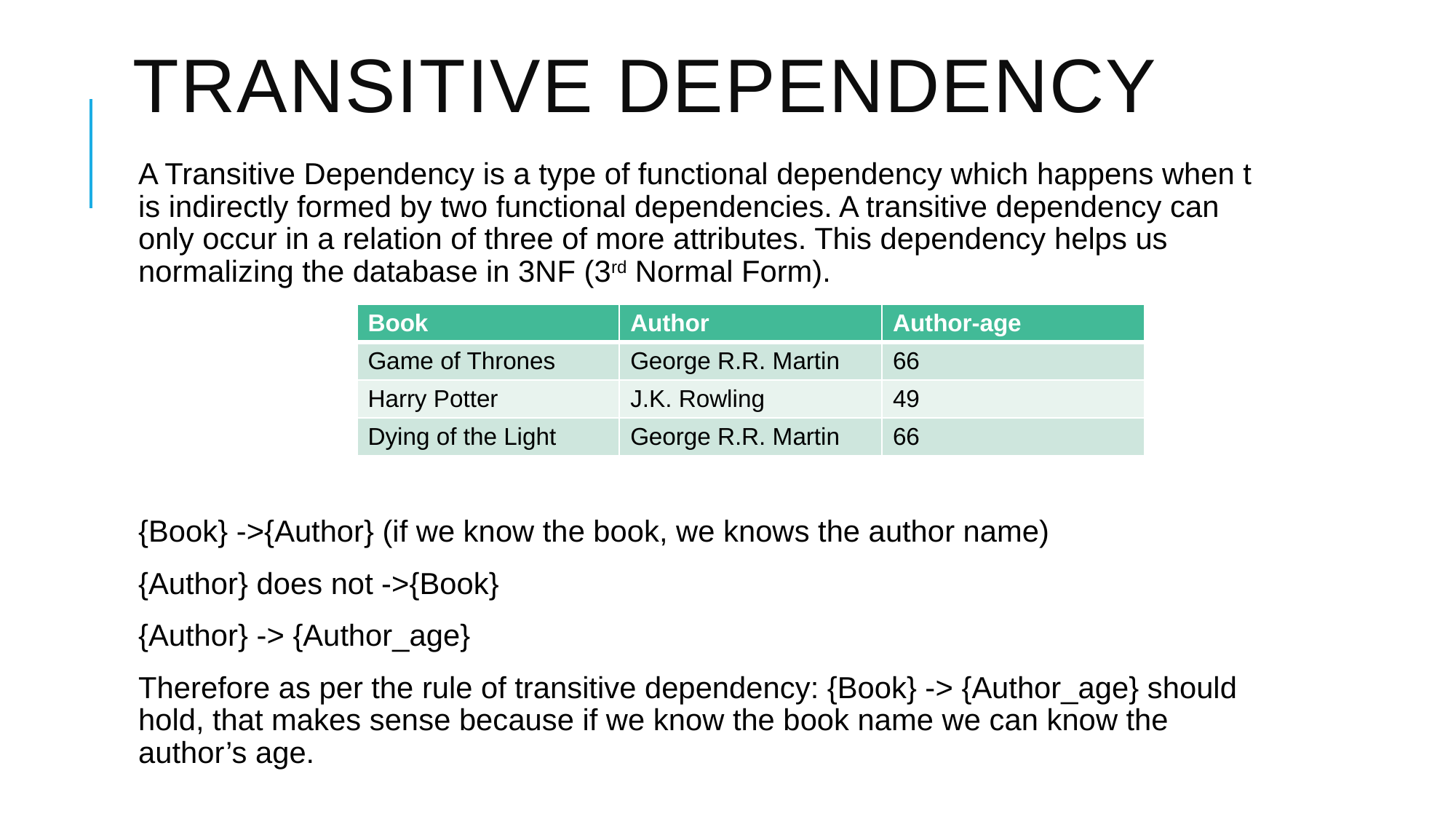

# TRANSITIVE DEPENDENCY
A Transitive Dependency is a type of functional dependency which happens when t is indirectly formed by two functional dependencies. A transitive dependency can only occur in a relation of three of more attributes. This dependency helps us normalizing the database in 3NF (3rd Normal Form).

{Book} ->{Author} (if we know the book, we knows the author name)
{Author} does not ->{Book}
{Author} -> {Author_age}
Therefore as per the rule of transitive dependency: {Book} -> {Author_age} should hold, that makes sense because if we know the book name we can know the author’s age.
| Book | Author | Author-age |
| --- | --- | --- |
| Game of Thrones | George R.R. Martin | 66 |
| Harry Potter | J.K. Rowling | 49 |
| Dying of the Light | George R.R. Martin | 66 |